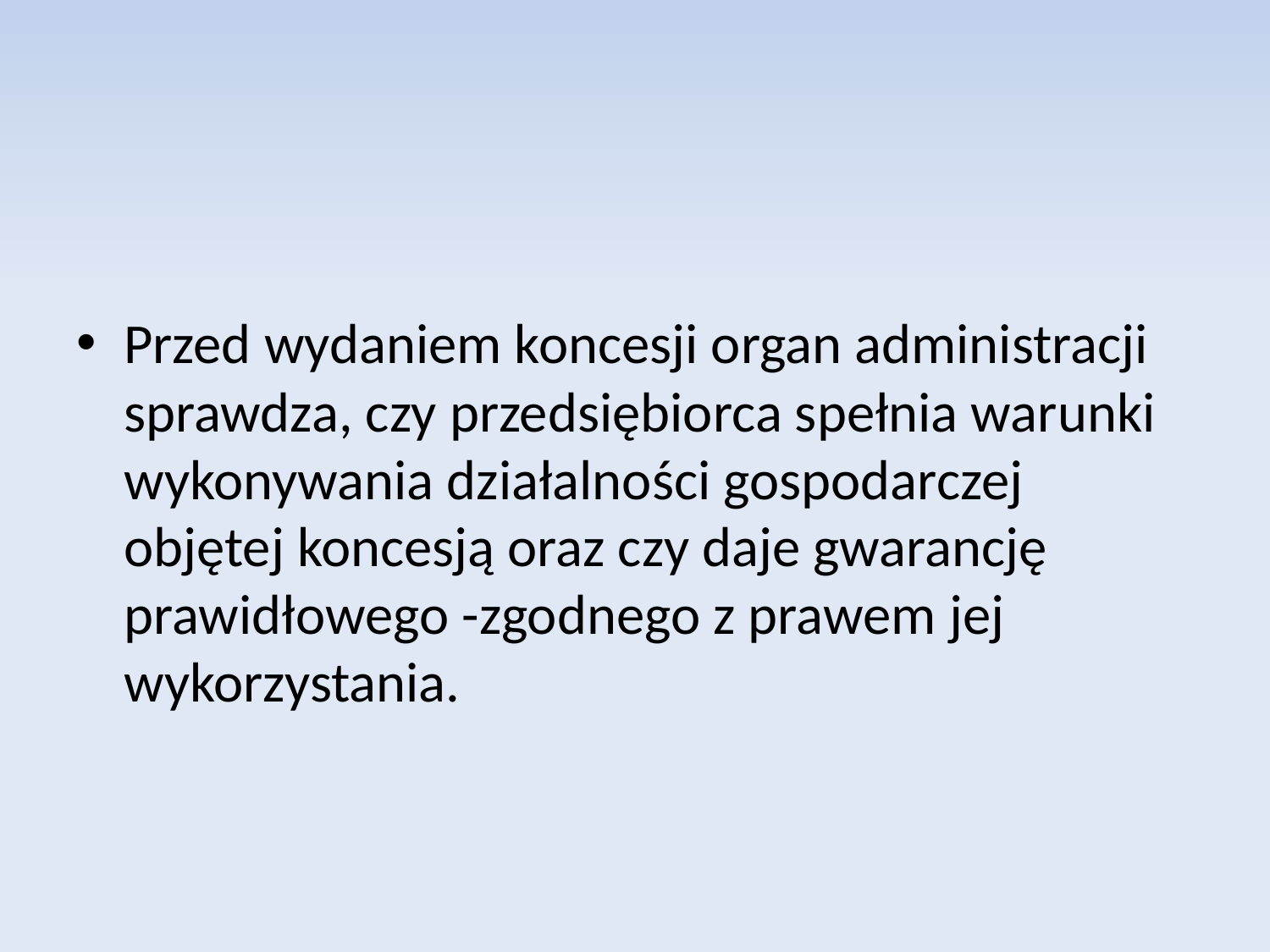

Przed wydaniem koncesji organ administracji sprawdza, czy przedsiębiorca spełnia warunki wykonywania działalności gospodarczej objętej koncesją oraz czy daje gwarancję prawidłowego -zgodnego z prawem jej wykorzystania.